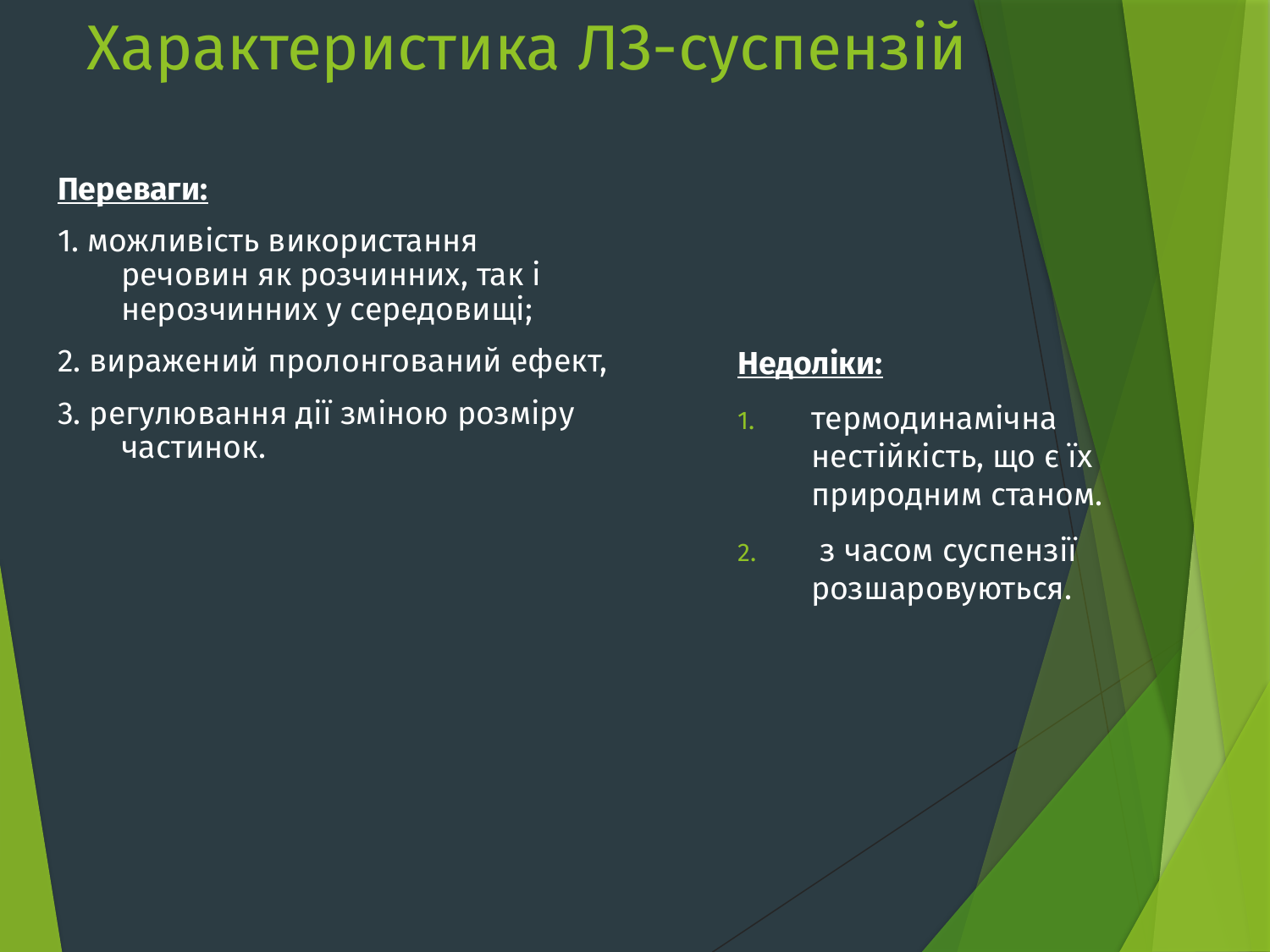

# Характеристика ЛЗ-суспензій
Переваги:
1. можливість використання речовин як розчинних, так і нерозчинних у середовищі;
2. виражений пролонгований ефект,
3. регулювання дії зміною розміру частинок.
Недоліки:
термодинамічна нестійкість, що є їх природним станом.
 з часом суспензії розшаровуються.